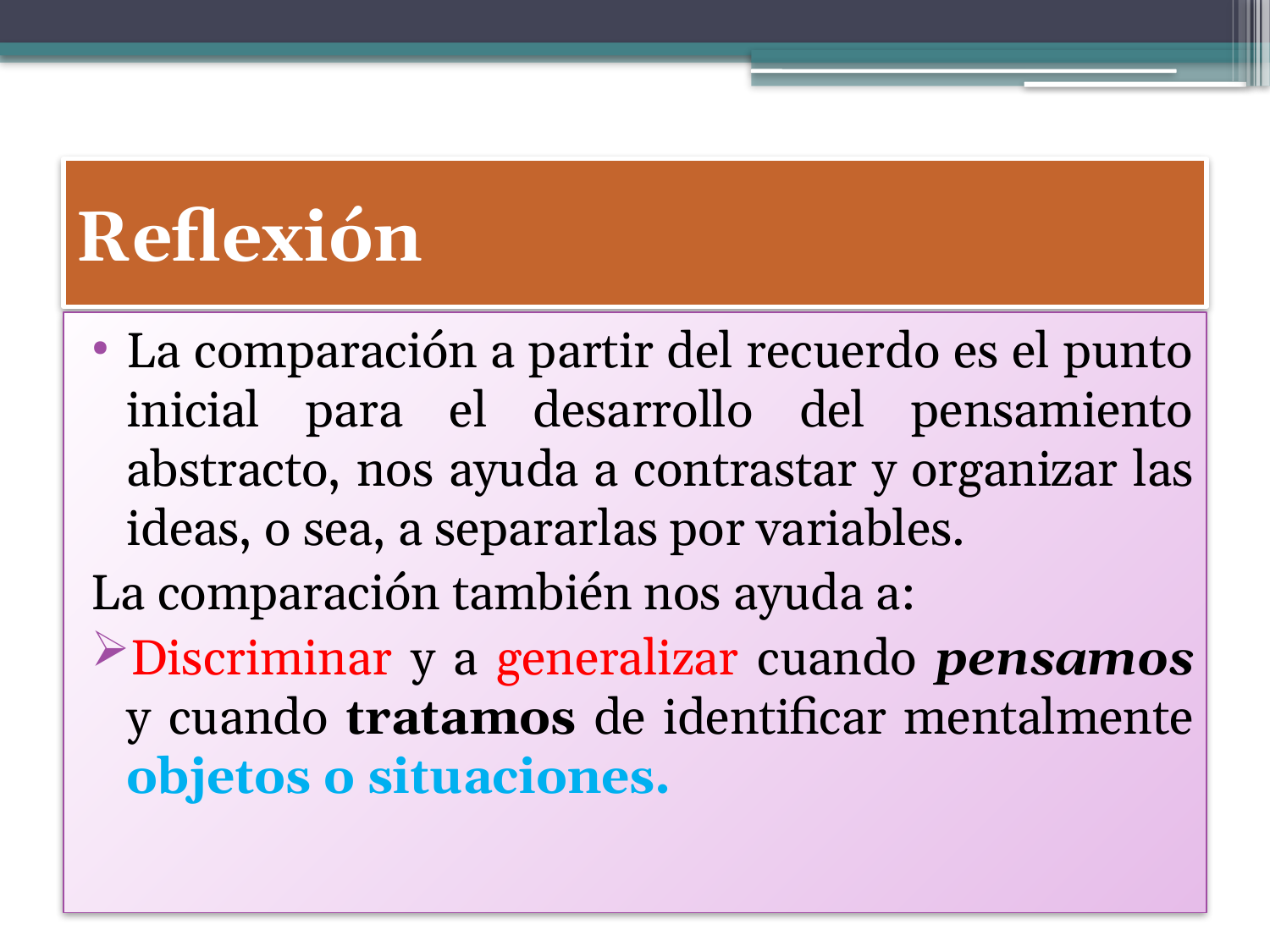

# Reflexión
La comparación a partir del recuerdo es el punto inicial para el desarrollo del pensamiento abstracto, nos ayuda a contrastar y organizar las ideas, o sea, a separarlas por variables.
La comparación también nos ayuda a:
Discriminar y a generalizar cuando pensamos y cuando tratamos de identificar mentalmente objetos o situaciones.